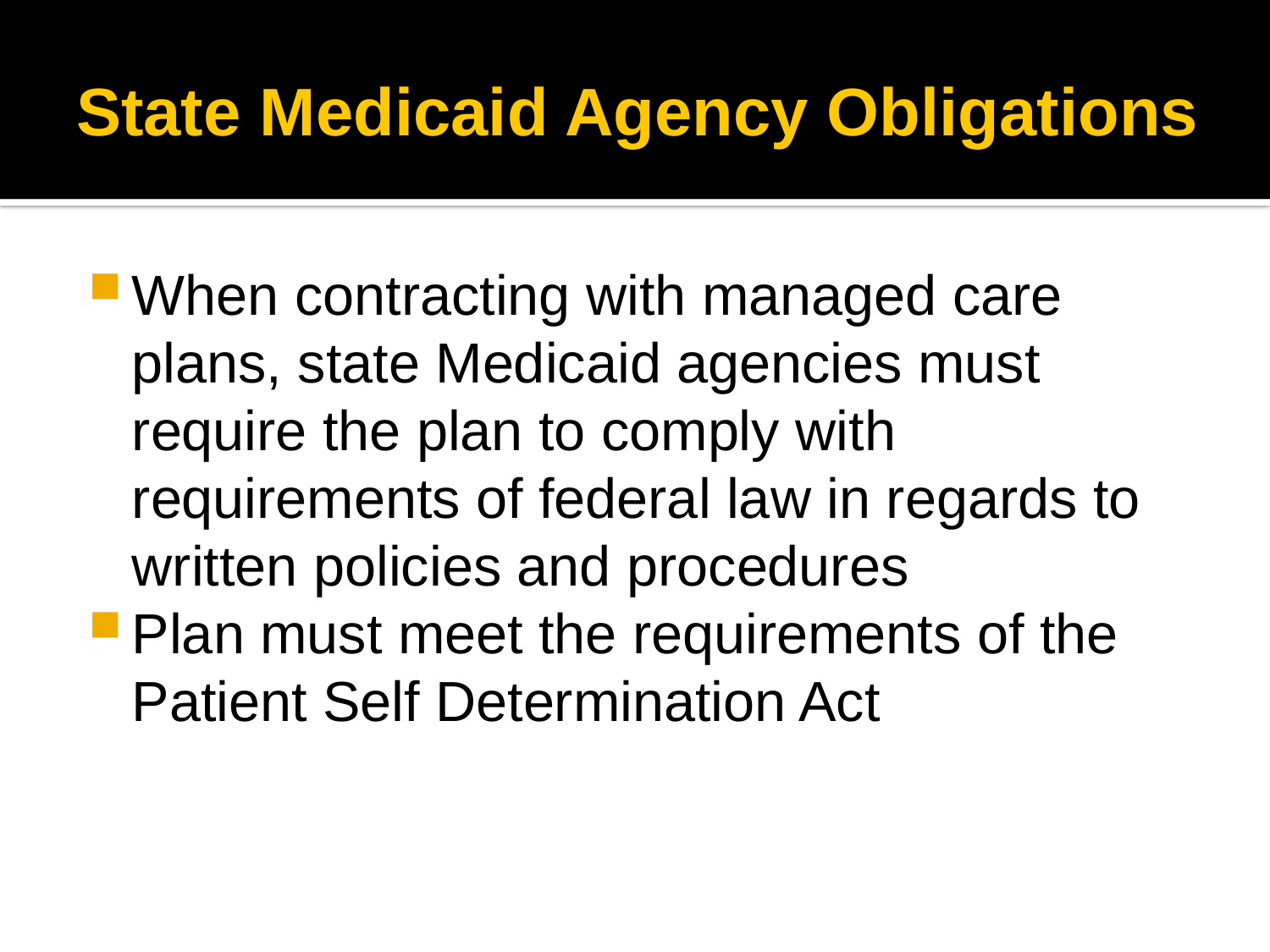

# State Medicaid Agency Obligations
When contracting with managed care plans, state Medicaid agencies must require the plan to comply with requirements of federal law in regards to written policies and procedures
Plan must meet the requirements of the Patient Self Determination Act